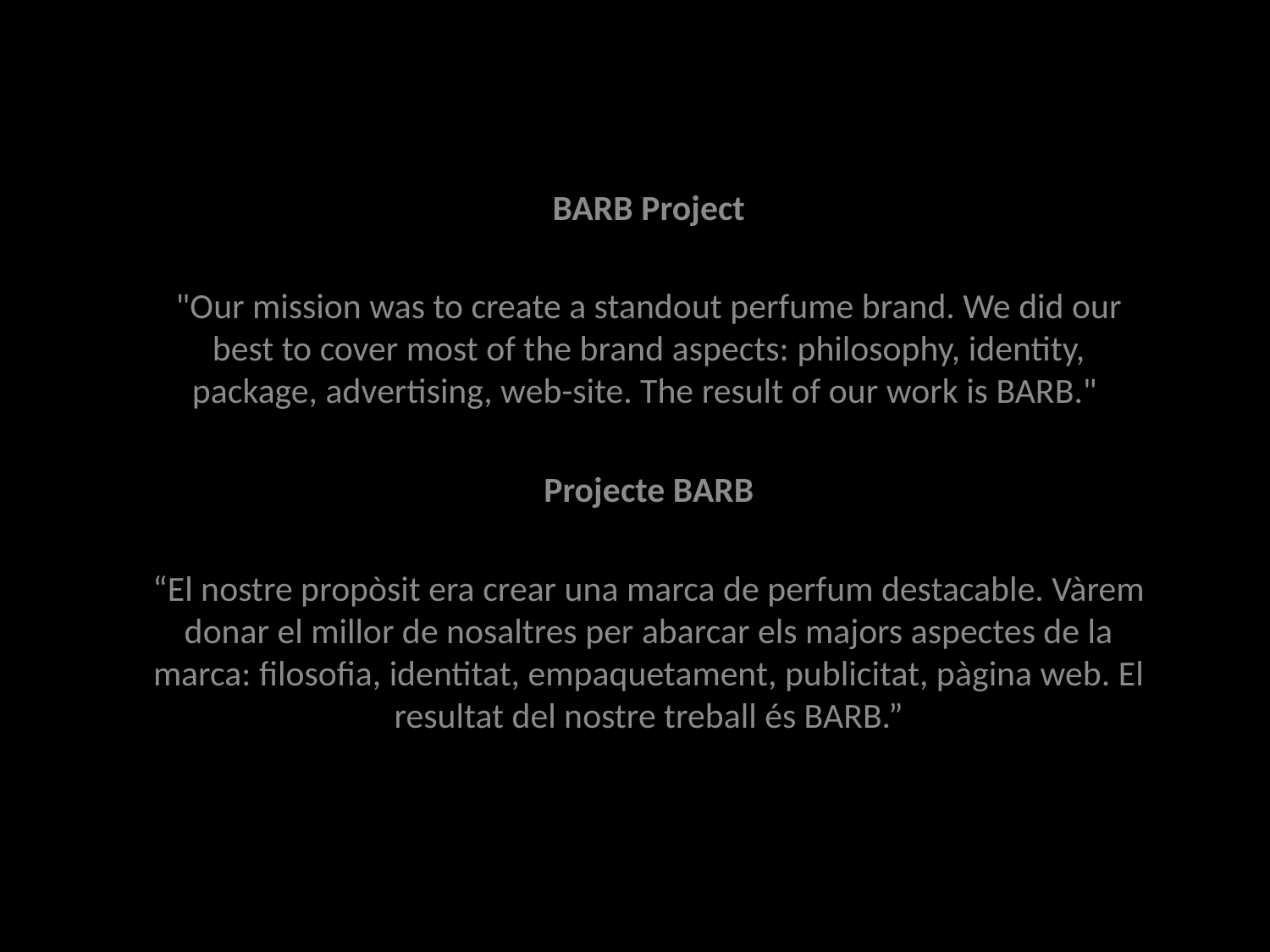

BARB Project

"Our mission was to create a standout perfume brand. We did our best to cover most of the brand aspects: philosophy, identity, package, advertising, web-site. The result of our work is BARB."

Projecte BARB

“El nostre propòsit era crear una marca de perfum destacable. Vàrem donar el millor de nosaltres per abarcar els majors aspectes de la marca: filosofia, identitat, empaquetament, publicitat, pàgina web. El resultat del nostre treball és BARB.”